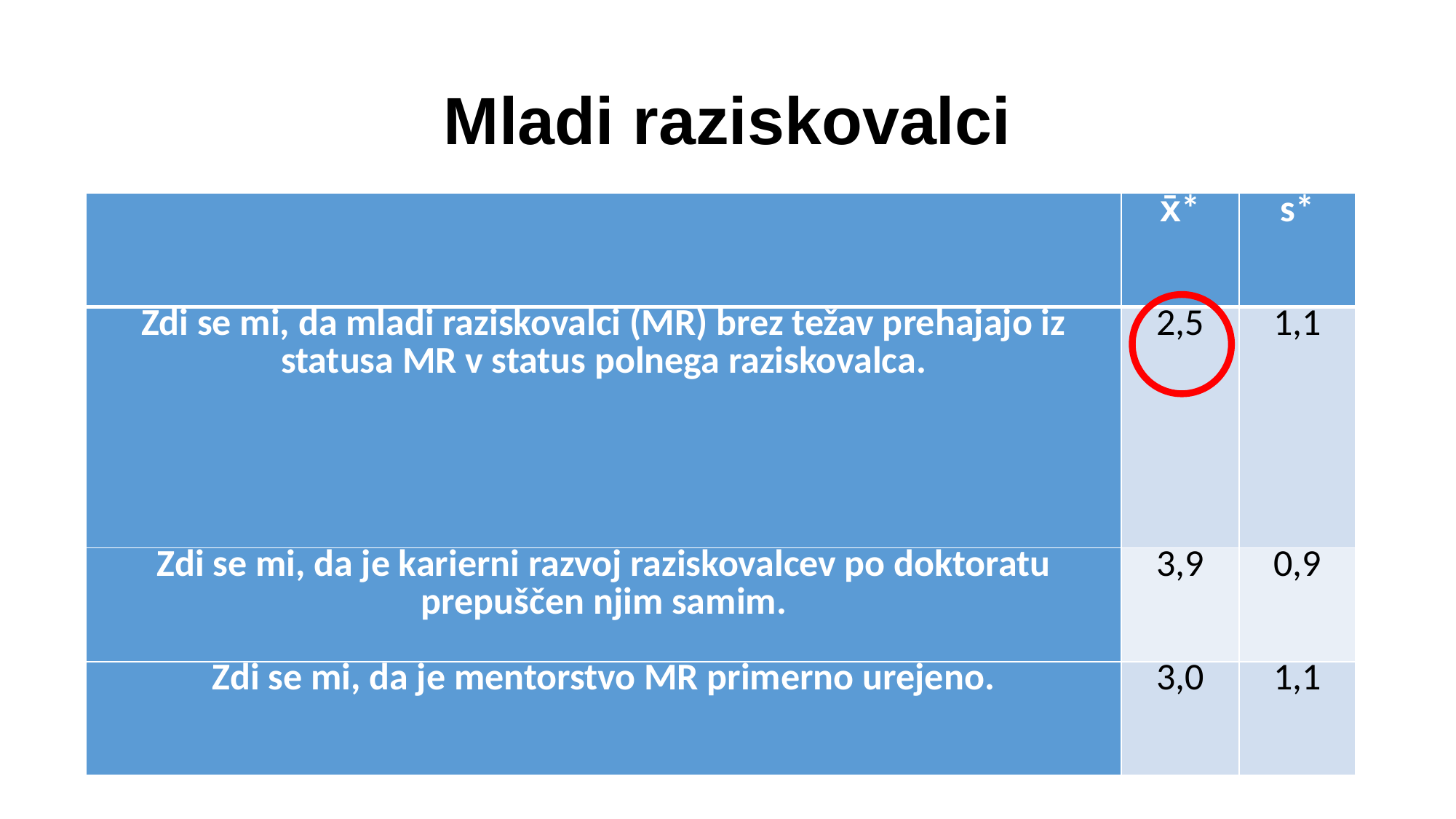

# Mladi raziskovalci
|  | x̄\* | s\* |
| --- | --- | --- |
| Zdi se mi, da mladi raziskovalci (MR) brez težav prehajajo iz statusa MR v status polnega raziskovalca. | 2,5 | 1,1 |
| Zdi se mi, da je karierni razvoj raziskovalcev po doktoratu prepuščen njim samim. | 3,9 | 0,9 |
| Zdi se mi, da je mentorstvo MR primerno urejeno. | 3,0 | 1,1 |